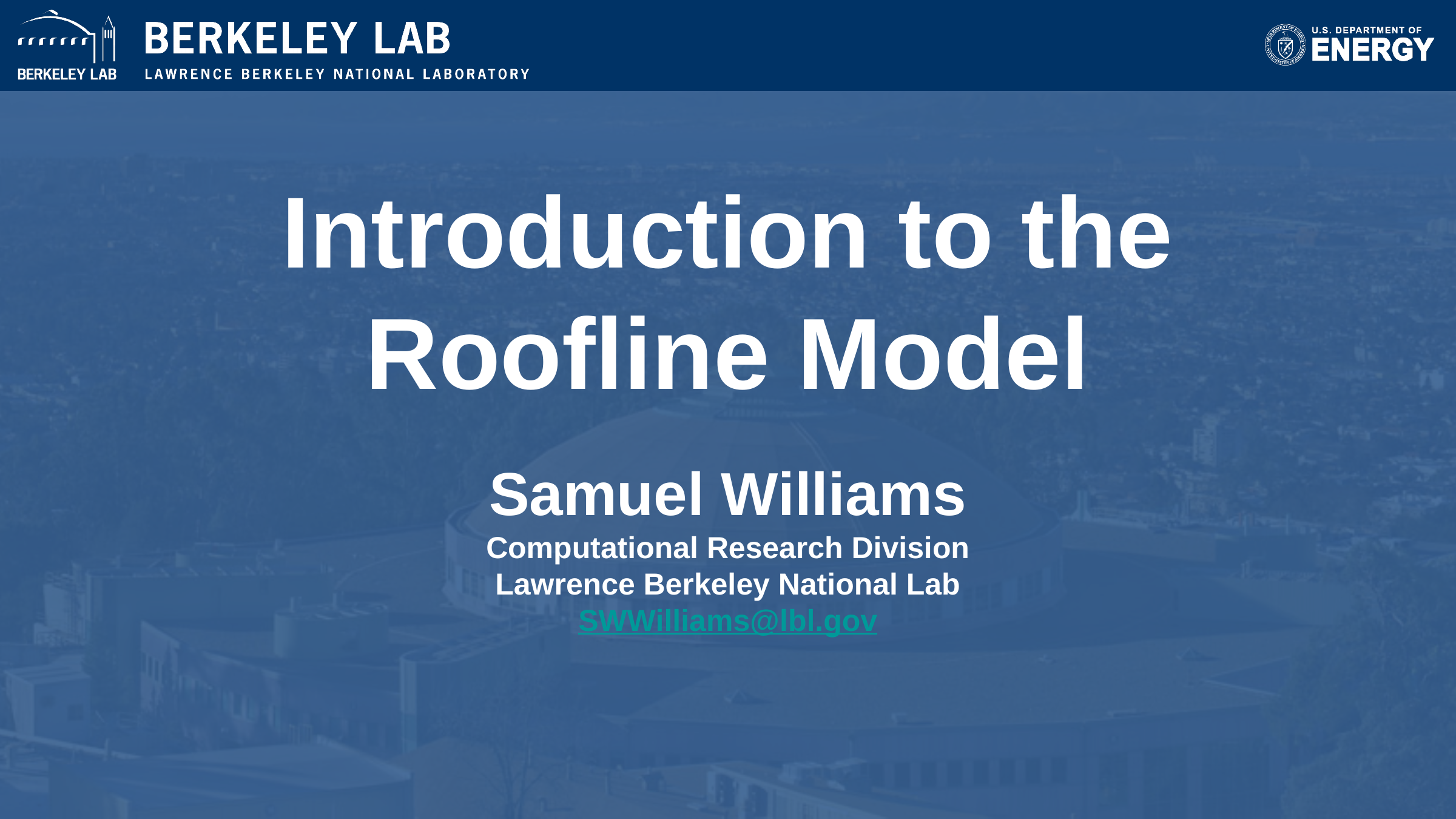

# Introduction to the Roofline Model
Samuel Williams
Computational Research Division
Lawrence Berkeley National Lab
SWWilliams@lbl.gov